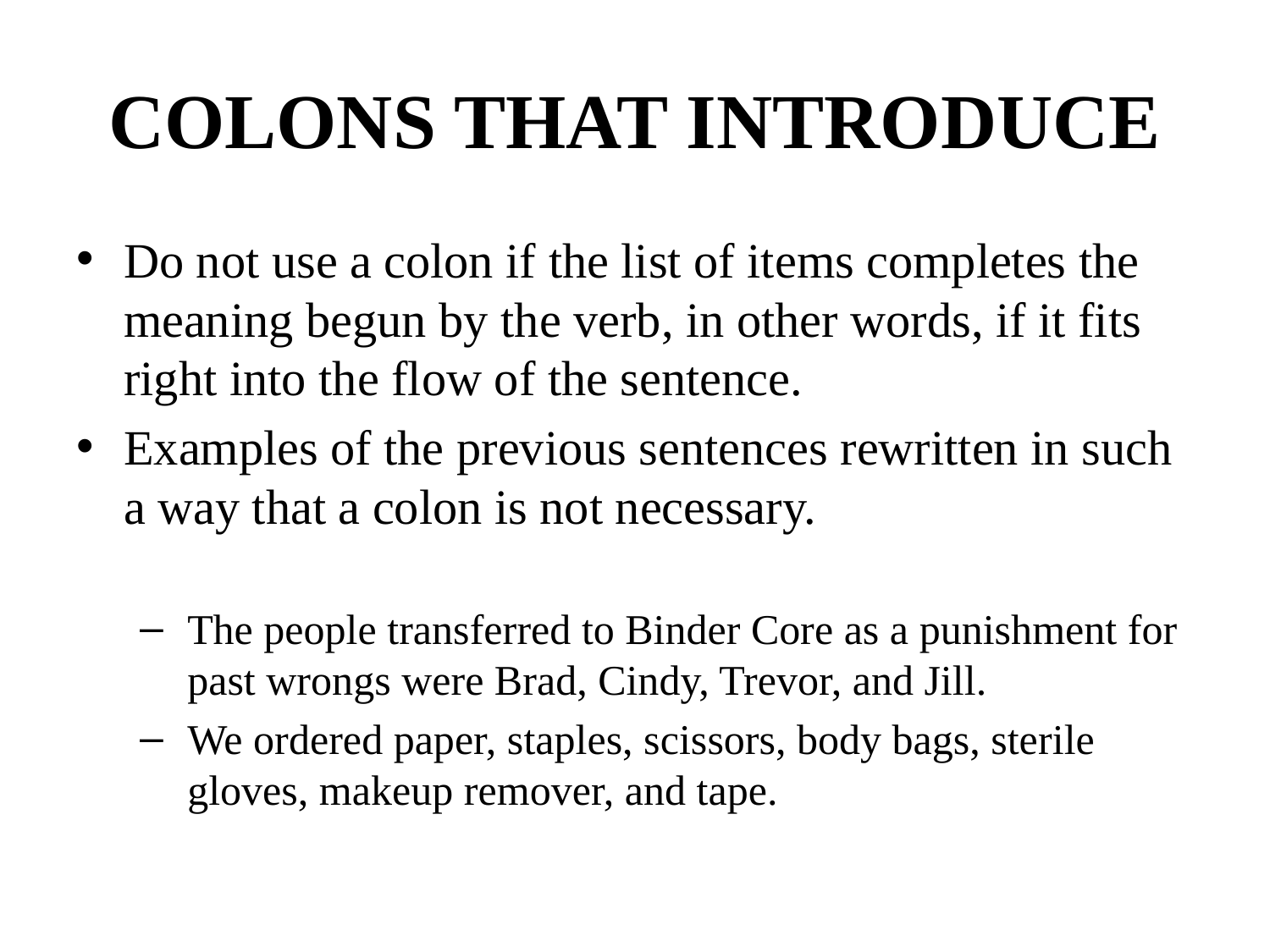

# COLONS THAT INTRODUCE
Do not use a colon if the list of items completes the meaning begun by the verb, in other words, if it fits right into the flow of the sentence.
Examples of the previous sentences rewritten in such a way that a colon is not necessary.

The people transferred to Binder Core as a punishment for past wrongs were Brad, Cindy, Trevor, and Jill.
We ordered paper, staples, scissors, body bags, sterile gloves, makeup remover, and tape.